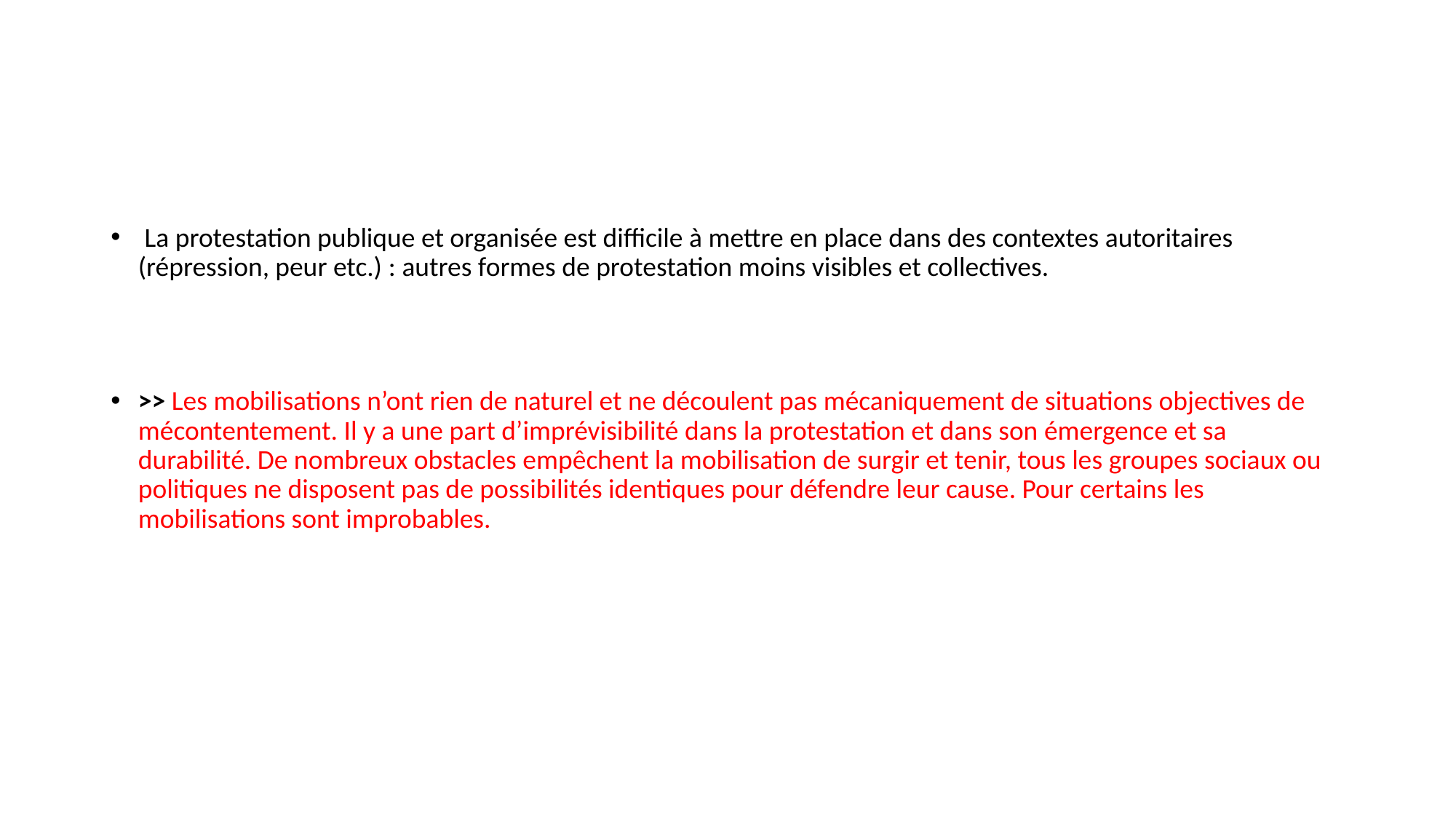

#
 La protestation publique et organisée est difficile à mettre en place dans des contextes autoritaires (répression, peur etc.) : autres formes de protestation moins visibles et collectives.

>> Les mobilisations n’ont rien de naturel et ne découlent pas mécaniquement de situations objectives de mécontentement. Il y a une part d’imprévisibilité dans la protestation et dans son émergence et sa durabilité. De nombreux obstacles empêchent la mobilisation de surgir et tenir, tous les groupes sociaux ou politiques ne disposent pas de possibilités identiques pour défendre leur cause. Pour certains les mobilisations sont improbables.